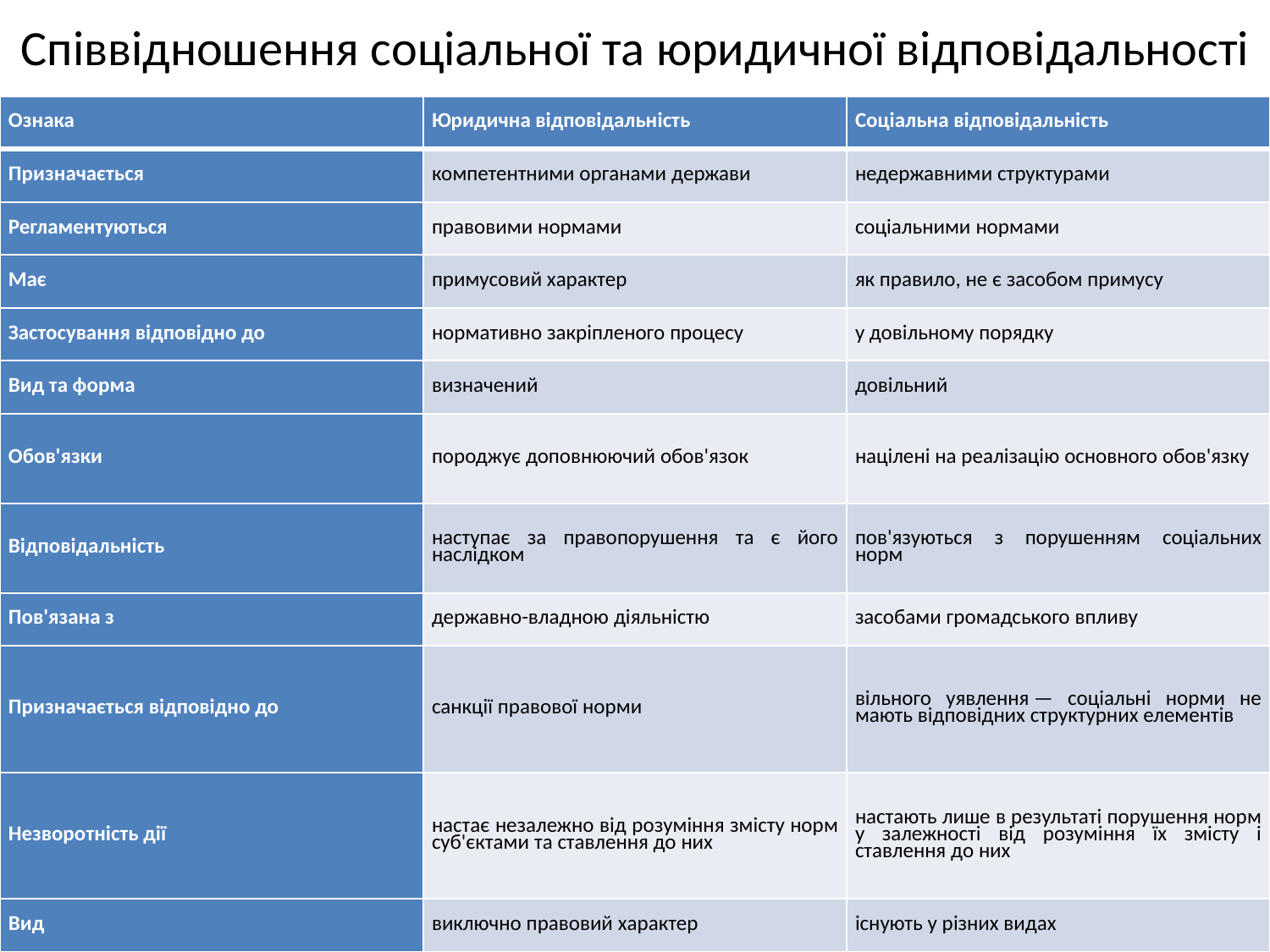

# Співвідношення соціальної та юридичної відповідальності
| Ознака | Юридична відповідальність | Соціальна відповідальність |
| --- | --- | --- |
| Призначається | компетентними органами держави | недержавними структурами |
| Регламентуються | правовими нормами | соціальними нормами |
| Має | примусовий характер | як правило, не є засобом примусу |
| Застосування відповідно до | нормативно закріпленого процесу | у довільному порядку |
| Вид та форма | визначений | довільний |
| Обов'язки | породжує доповнюючий обов'язок | націлені на реалізацію основного обов'язку |
| Відповідальність | наступає за правопорушення та є його наслідком | пов'язуються з порушенням соціальних норм |
| Пов'язана з | державно-владною діяльністю | засобами громадського впливу |
| Призначається відповідно до | санкції правової норми | вільного уявлення — соціальні норми не мають відповідних структурних елементів |
| Незворотність дії | настає незалежно від розуміння змісту норм суб'єктами та ставлення до них | настають лише в результаті порушення норм у залежності від розуміння їх змісту і ставлення до них |
| Вид | виключно правовий характер | існують у різних видах |